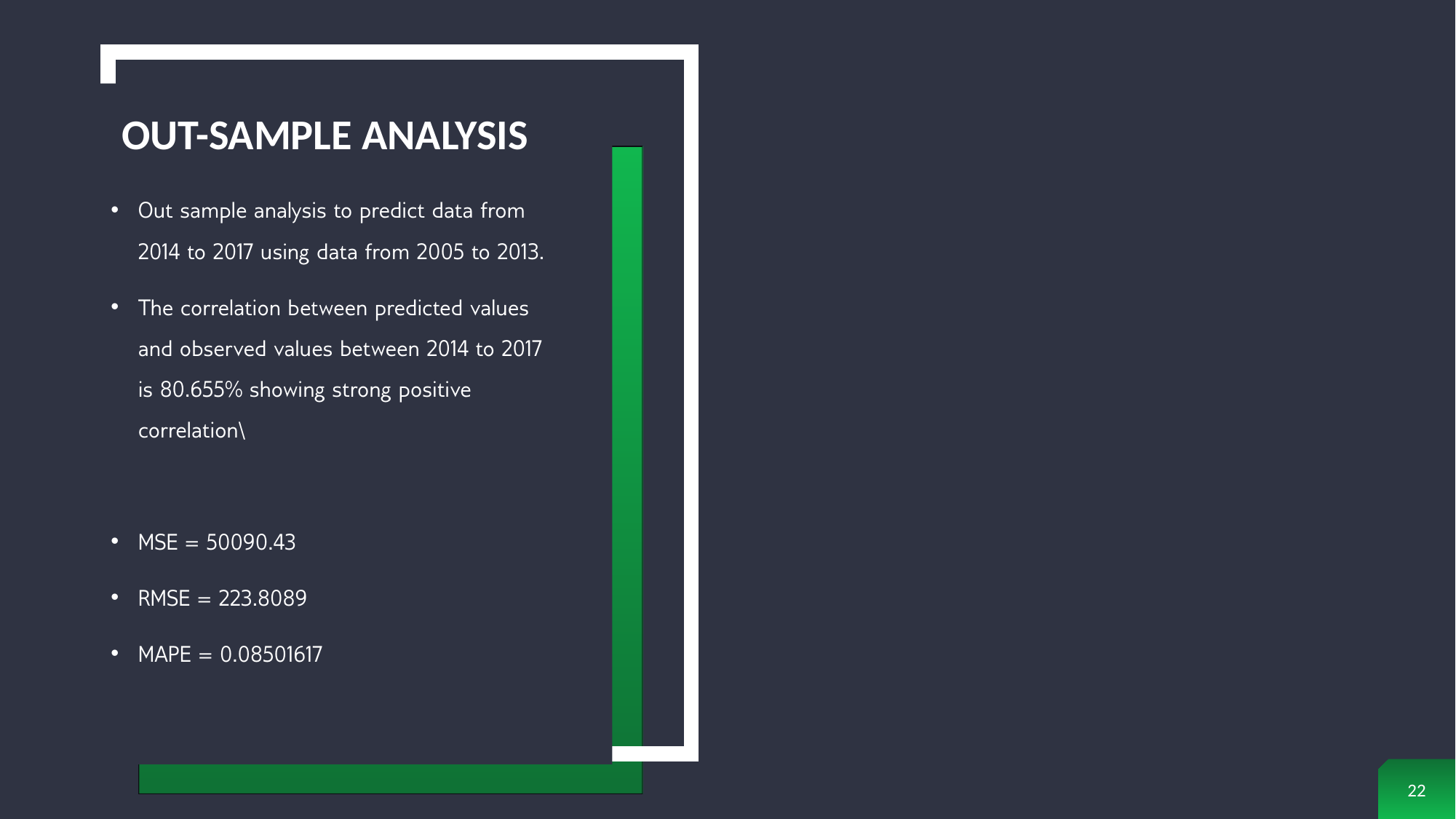

### Chart: CHART TITLE

| Category |
|---|
OUT-SAMPLE ANALYSIS
Out sample analysis to predict data from 2014 to 2017 using data from 2005 to 2013.
The correlation between predicted values and observed values between 2014 to 2017 is 80.655% showing strong positive correlation\

MSE = 50090.43
RMSE = 223.8089
MAPE = 0.08501617

22